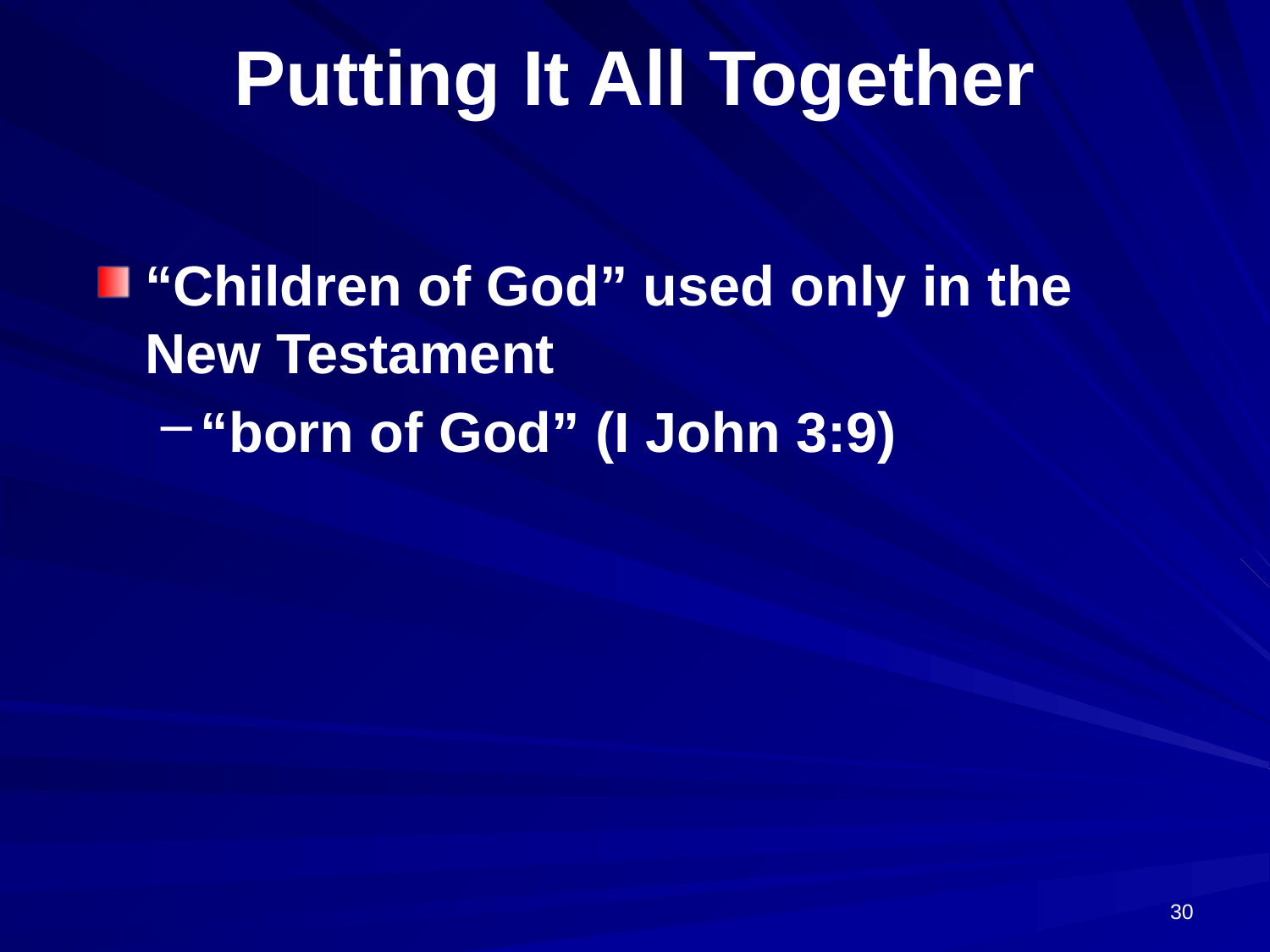

# Putting It All Together
“Children of God” used only in the New Testament
“born of God” (I John 3:9)
30